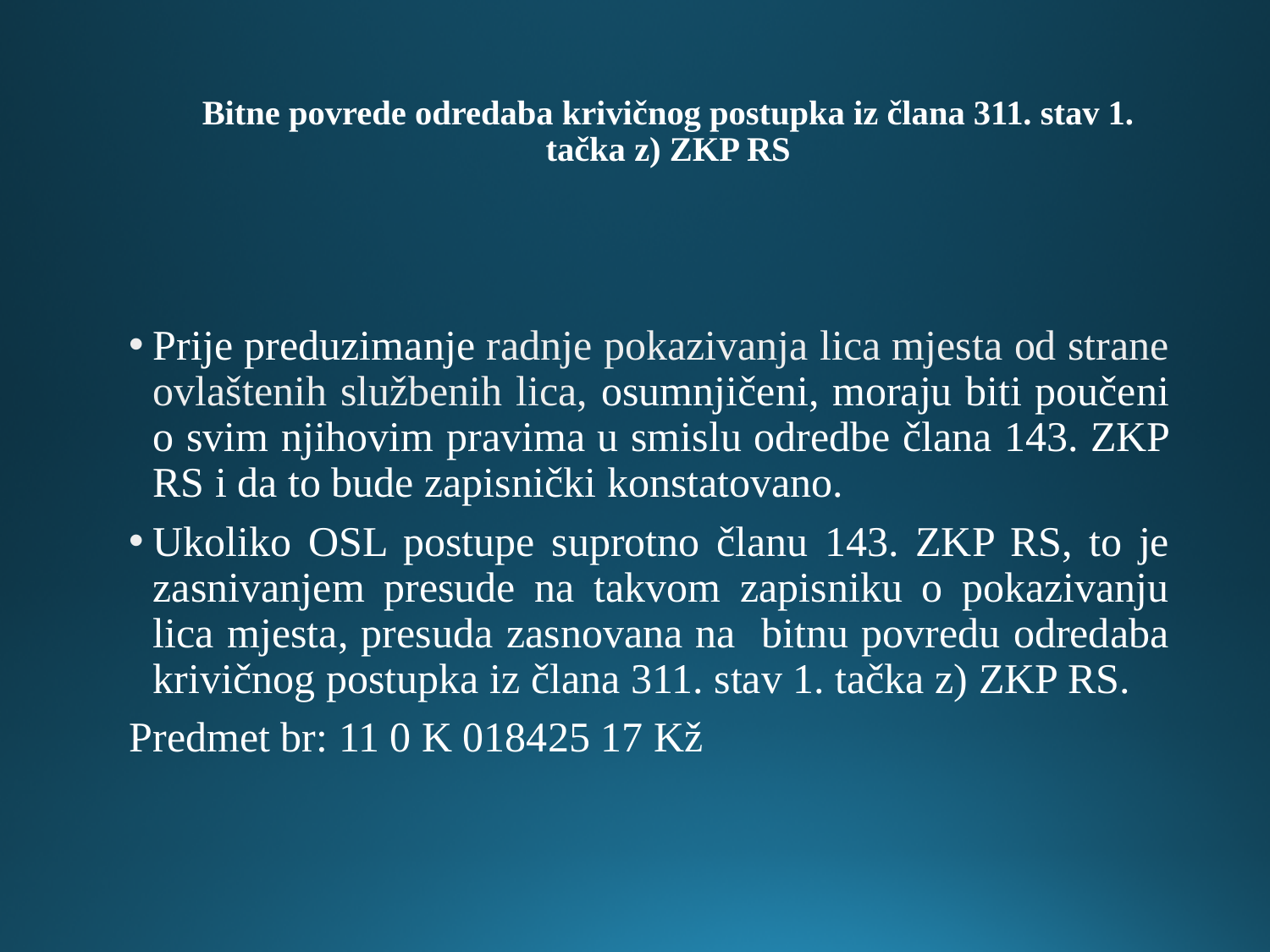

# Bitne povrede odredaba krivičnog postupka iz člana 311. stav 1. tačka z) ZKP RS

Prije preduzimanje radnje pokazivanja lica mjesta od strane ovlaštenih službenih lica, osumnjičeni, moraju biti poučeni o svim njihovim pravima u smislu odredbe člana 143. ZKP RS i da to bude zapisnički konstatovano.
Ukoliko OSL postupe suprotno članu 143. ZKP RS, to je zasnivanjem presude na takvom zapisniku o pokazivanju lica mjesta, presuda zasnovana na  bitnu povredu odredaba krivičnog postupka iz člana 311. stav 1. tačka z) ZKP RS.
Predmet br: 11 0 K 018425 17 Kž